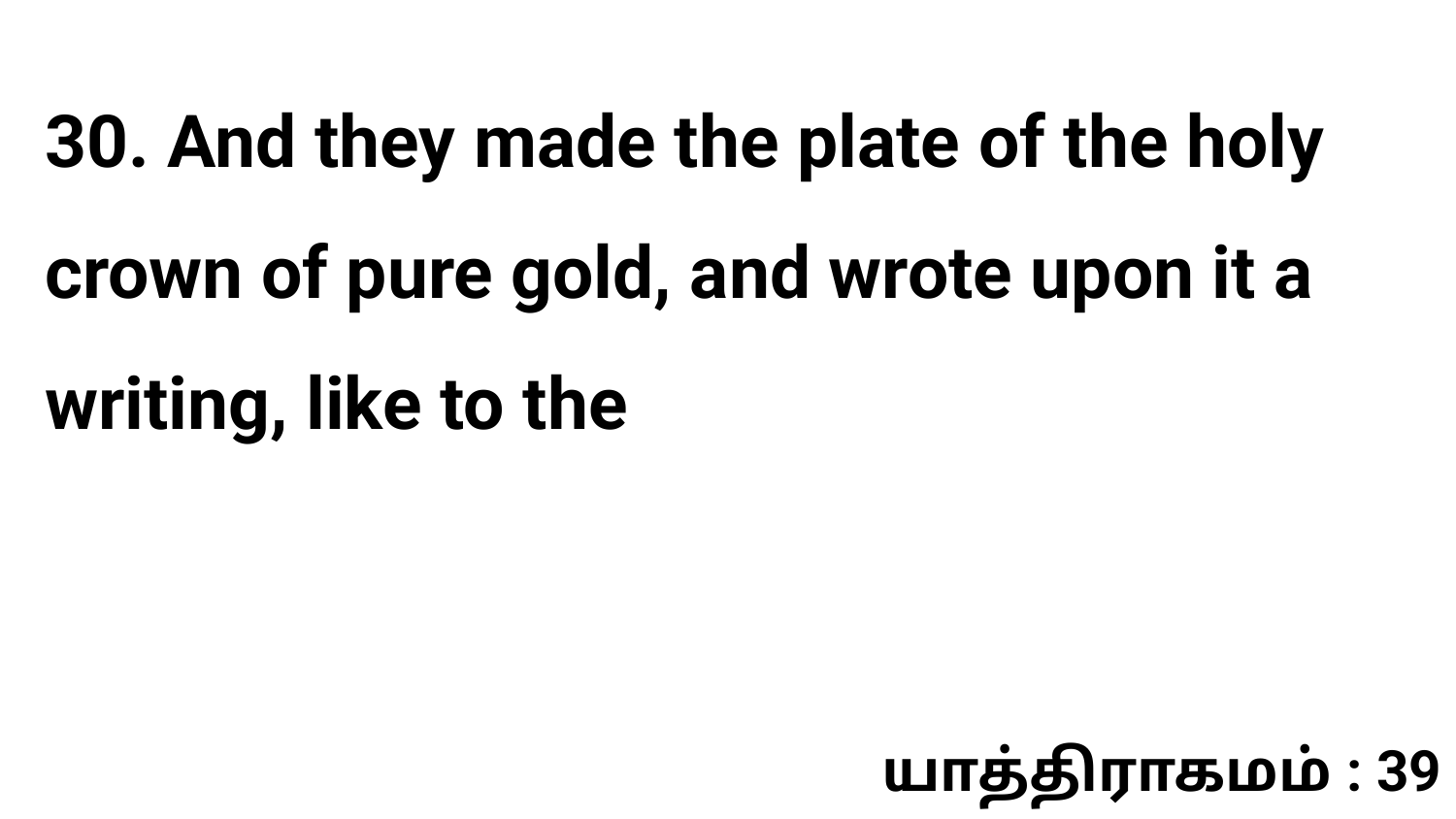

30. And they made the plate of the holy crown of pure gold, and wrote upon it a writing, like to the
யாத்திராகமம் : 39